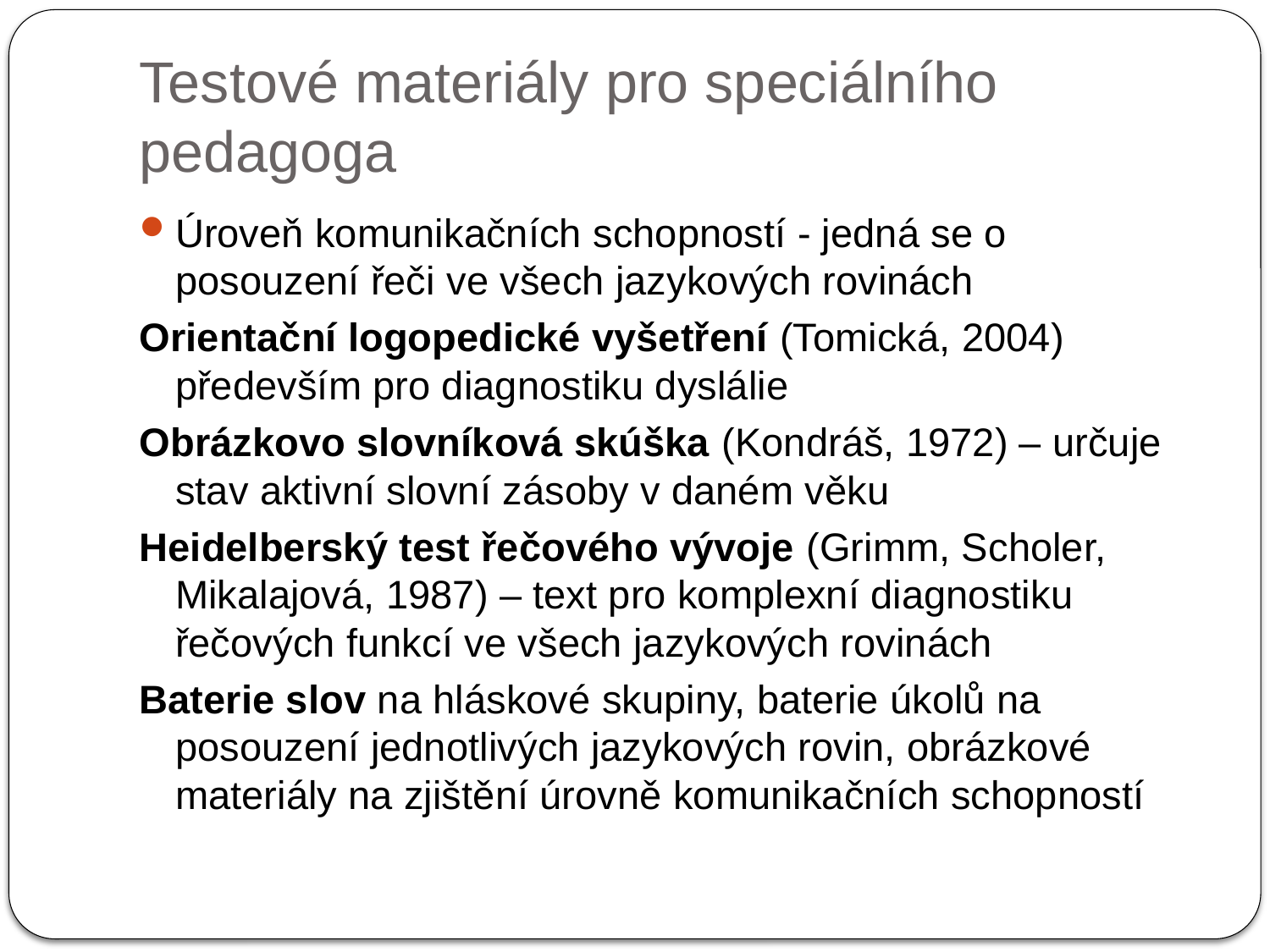

# Testové materiály pro speciálního pedagoga
Úroveň komunikačních schopností - jedná se o posouzení řeči ve všech jazykových rovinách
Orientační logopedické vyšetření (Tomická, 2004) především pro diagnostiku dyslálie
Obrázkovo slovníková skúška (Kondráš, 1972) – určuje stav aktivní slovní zásoby v daném věku
Heidelberský test řečového vývoje (Grimm, Scholer, Mikalajová, 1987) – text pro komplexní diagnostiku řečových funkcí ve všech jazykových rovinách
Baterie slov na hláskové skupiny, baterie úkolů na posouzení jednotlivých jazykových rovin, obrázkové materiály na zjištění úrovně komunikačních schopností